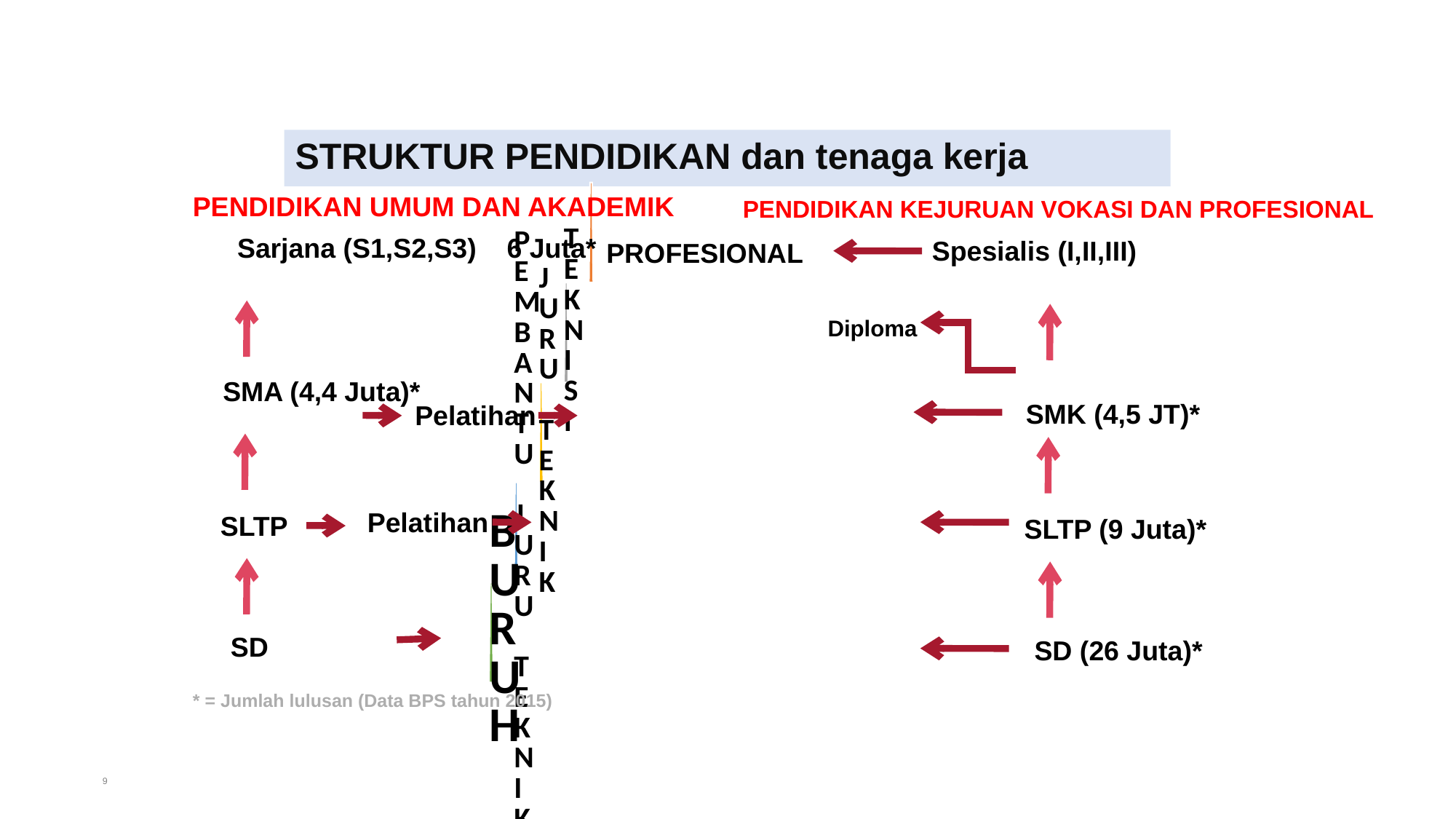

# STRUKTUR PENDIDIKAN dan tenaga kerja
PENDIDIKAN UMUM DAN AKADEMIK
PENDIDIKAN KEJURUAN VOKASI DAN PROFESIONAL

Sarjana (S1,S2,S3)    6 Juta*
Spesialis (I,II,III)
PROFESIONAL
Diploma
SMA (4,4 Juta)*
SMK (4,5 JT)*
Pelatihan
Pelatihan
SLTP
SLTP (9 Juta)*
SD
SD (26 Juta)*

* = Jumlah lulusan (Data BPS tahun 2015)
9